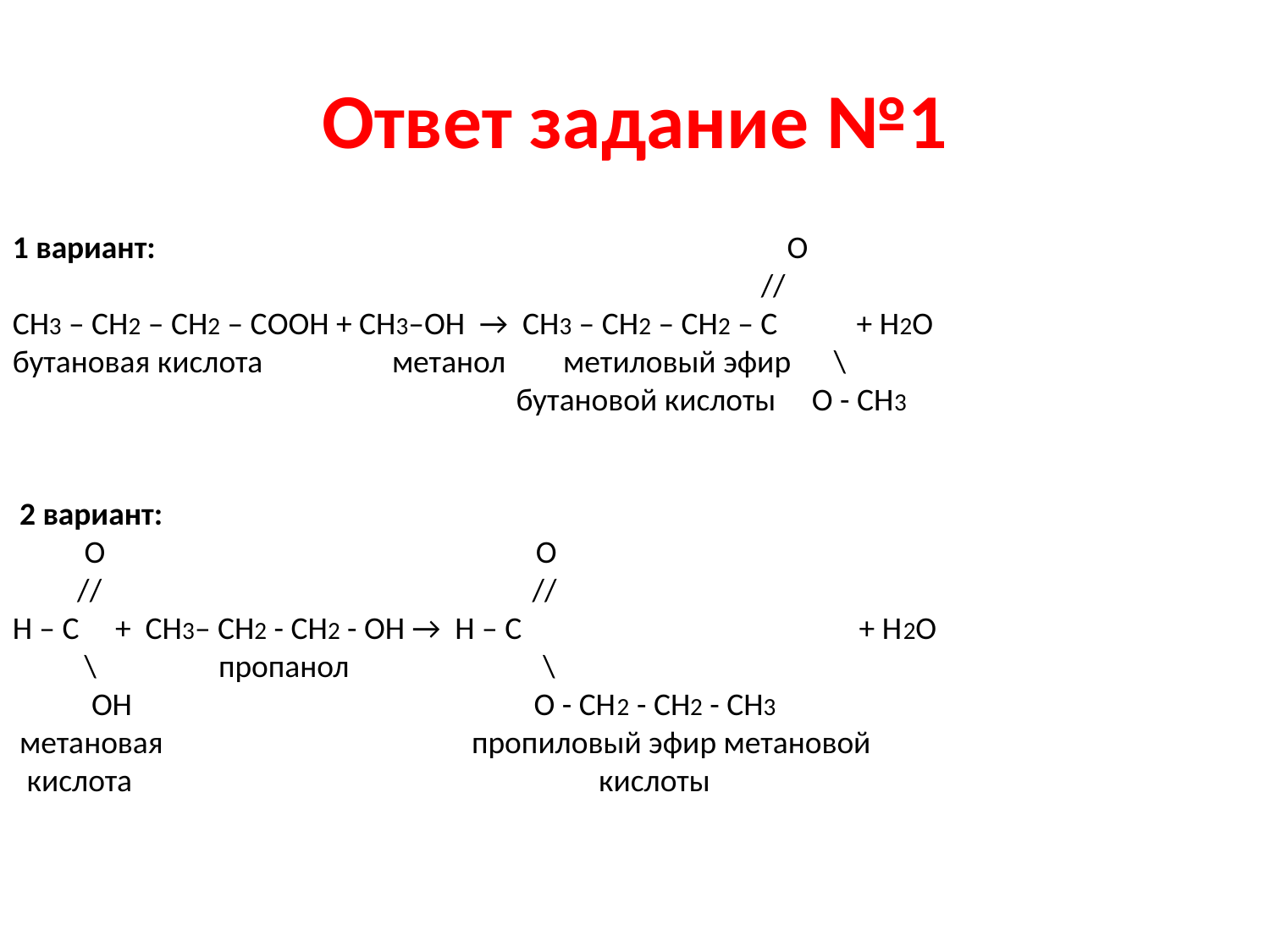

# Ответ задание №1

1 вариант:                                                                                        О
                                                                                                        //
СН3 – СН2 – СН2 – СООН + СН3–ОН  →  СН3 – СН2 – СН2 – С           + Н2О
бутановая кислота                  метанол        метиловый эфир      \
                                                                      бутановой кислоты     О - СН3

 2 вариант:
          О                                                            О
         //                                                            //
Н – С     +  СН3– СН2 - СН2 - ОН →  Н – С                                               + Н2О
          \                 пропанол                           \
           ОН                                                        О - СН2 - СН2 - СН3
 метановая                                           пропиловый эфир метановой
  кислота                                                                 кислоты